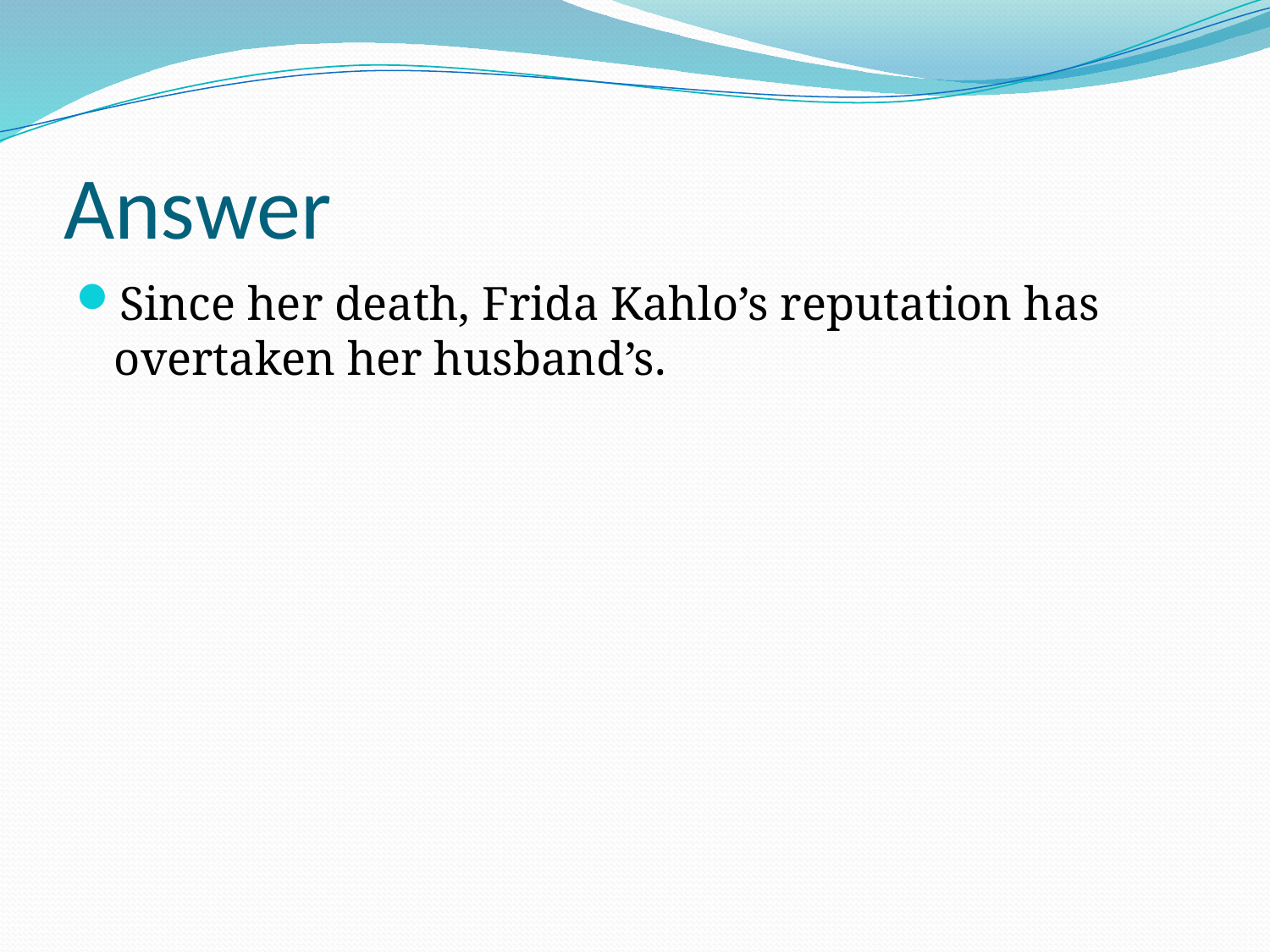

# Answer
Since her death, Frida Kahlo’s reputation has overtaken her husband’s.